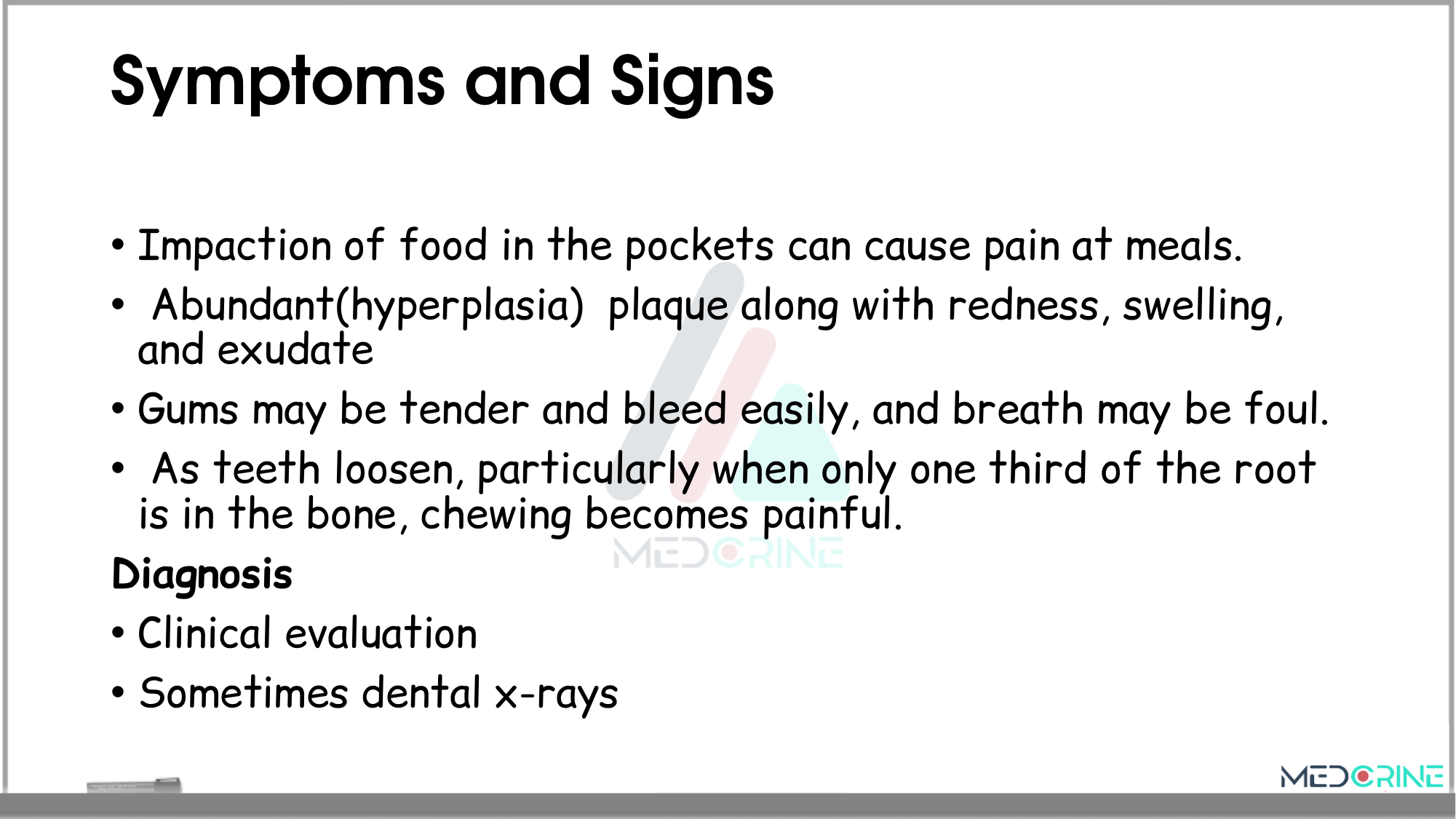

# Symptoms and Signs
Impaction of food in the pockets can cause pain at meals.
 Abundant(hyperplasia)  plaque along with redness, swelling, and exudate
Gums may be tender and bleed easily, and breath may be foul.
 As teeth loosen, particularly when only one third of the root is in the bone, chewing becomes painful.
Diagnosis
Clinical evaluation
Sometimes dental x-rays